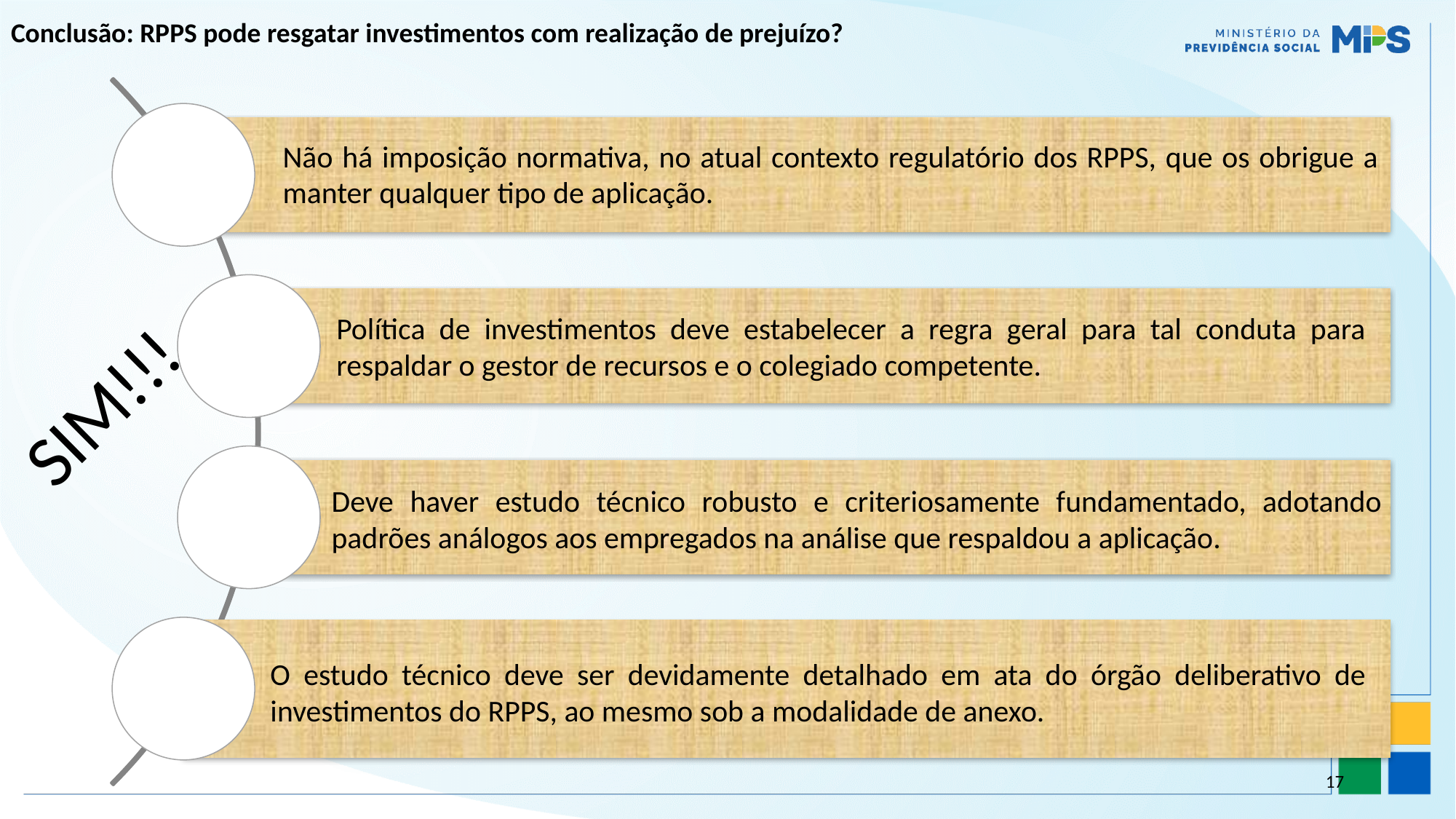

# Conclusão: RPPS pode resgatar investimentos com realização de prejuízo?

Não há imposição normativa, no atual contexto regulatório dos RPPS, que os obrigue a manter qualquer tipo de aplicação.
Política de investimentos deve estabelecer a regra geral para tal conduta para respaldar o gestor de recursos e o colegiado competente.
SIM!!!
Deve haver estudo técnico robusto e criteriosamente fundamentado, adotando padrões análogos aos empregados na análise que respaldou a aplicação.
O estudo técnico deve ser devidamente detalhado em ata do órgão deliberativo de investimentos do RPPS, ao mesmo sob a modalidade de anexo.
17